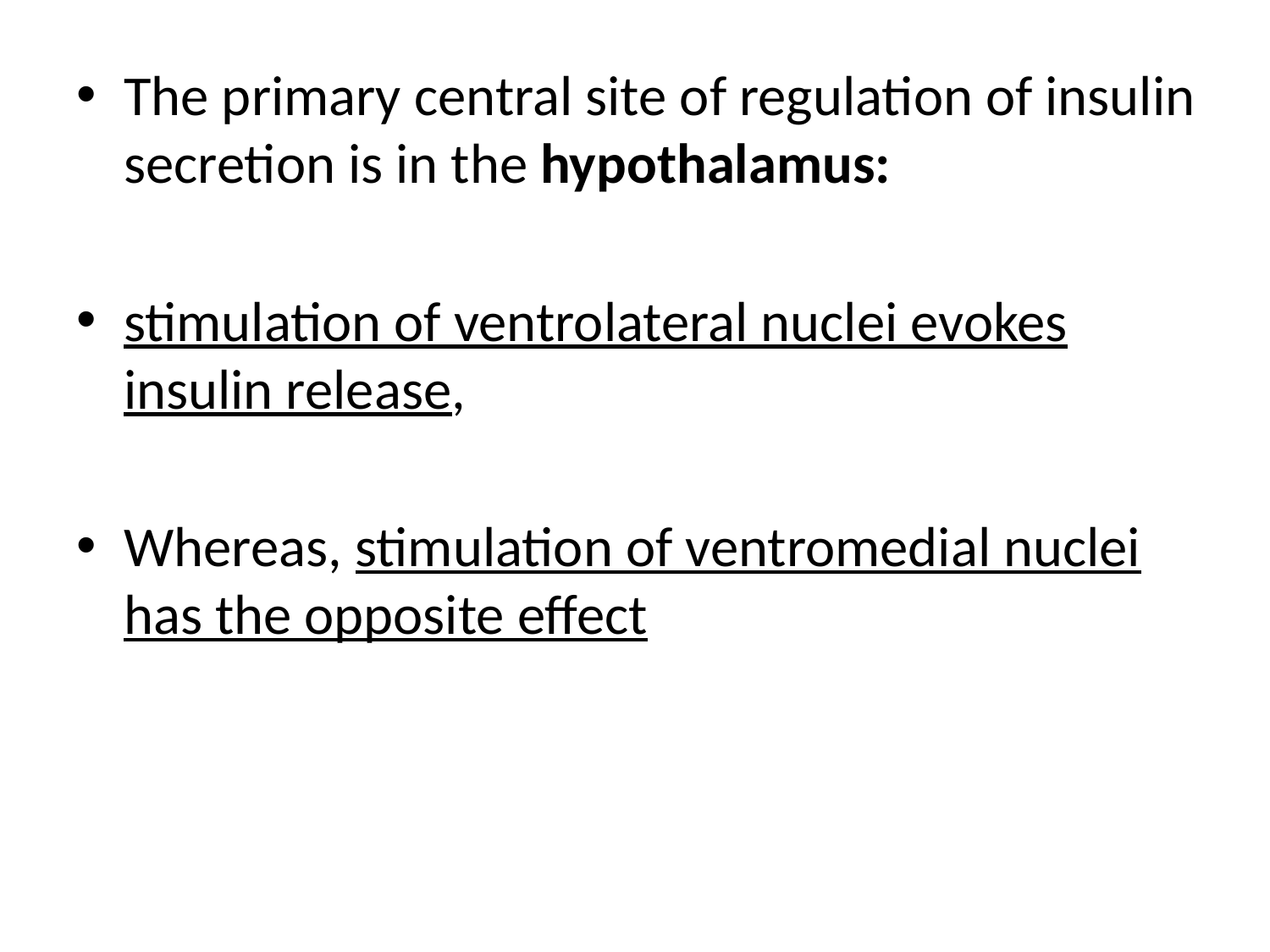

The primary central site of regulation of insulin secretion is in the hypothalamus:

stimulation of ventrolateral nuclei evokes insulin release,

Whereas, stimulation of ventromedial nuclei has the opposite effect